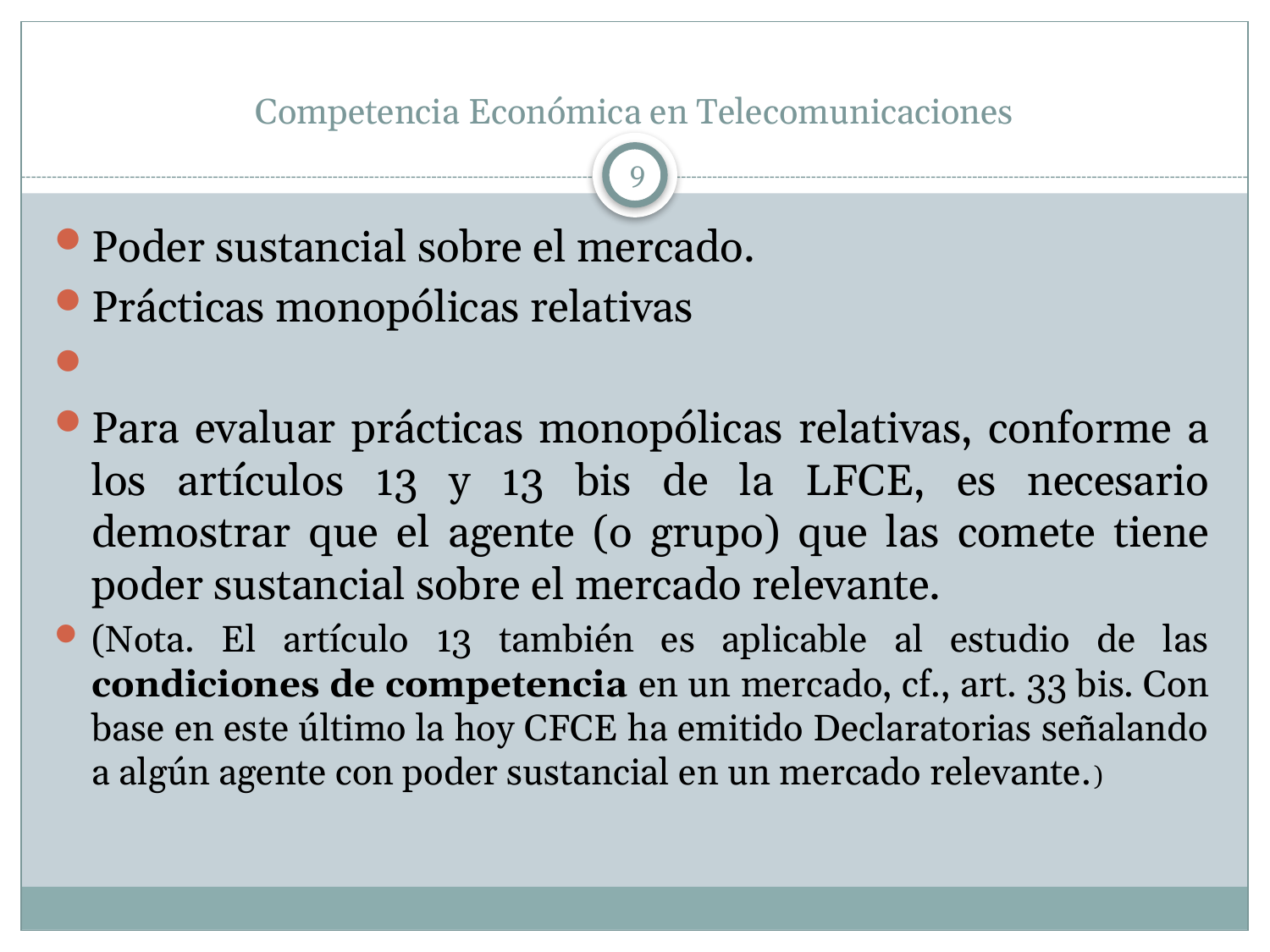

# Competencia Económica en Telecomunicaciones
9
Poder sustancial sobre el mercado.
Prácticas monopólicas relativas

Para evaluar prácticas monopólicas relativas, conforme a los artículos 13 y 13 bis de la LFCE, es necesario demostrar que el agente (o grupo) que las comete tiene poder sustancial sobre el mercado relevante.
(Nota. El artículo 13 también es aplicable al estudio de las condiciones de competencia en un mercado, cf., art. 33 bis. Con base en este último la hoy CFCE ha emitido Declaratorias señalando a algún agente con poder sustancial en un mercado relevante.)